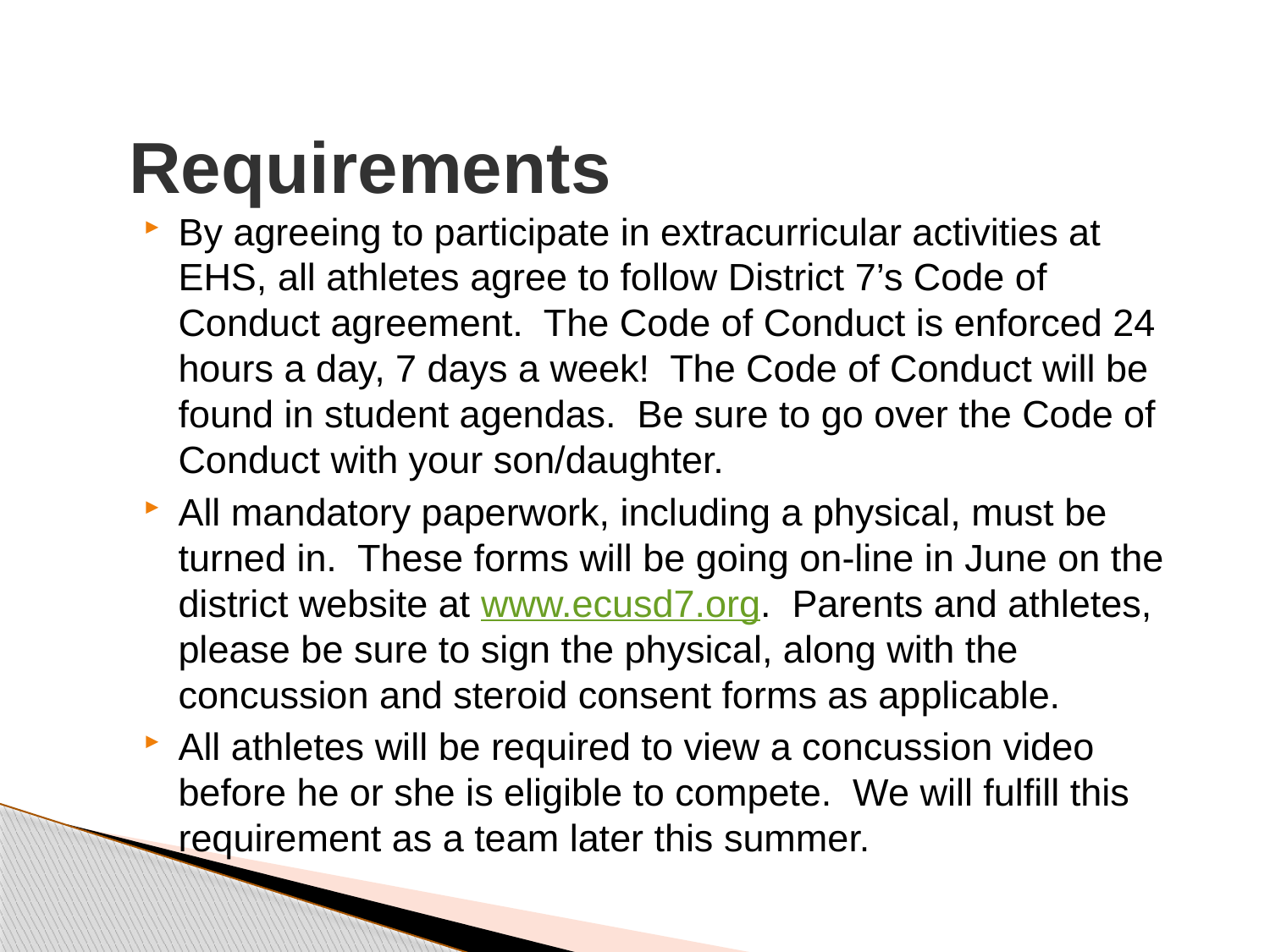

# Requirements
By agreeing to participate in extracurricular activities at EHS, all athletes agree to follow District 7’s Code of Conduct agreement.  The Code of Conduct is enforced 24 hours a day, 7 days a week!  The Code of Conduct will be found in student agendas.  Be sure to go over the Code of Conduct with your son/daughter.
All mandatory paperwork, including a physical, must be turned in.  These forms will be going on-line in June on the district website at www.ecusd7.org.  Parents and athletes, please be sure to sign the physical, along with the concussion and steroid consent forms as applicable.
All athletes will be required to view a concussion video before he or she is eligible to compete.  We will fulfill this requirement as a team later this summer.